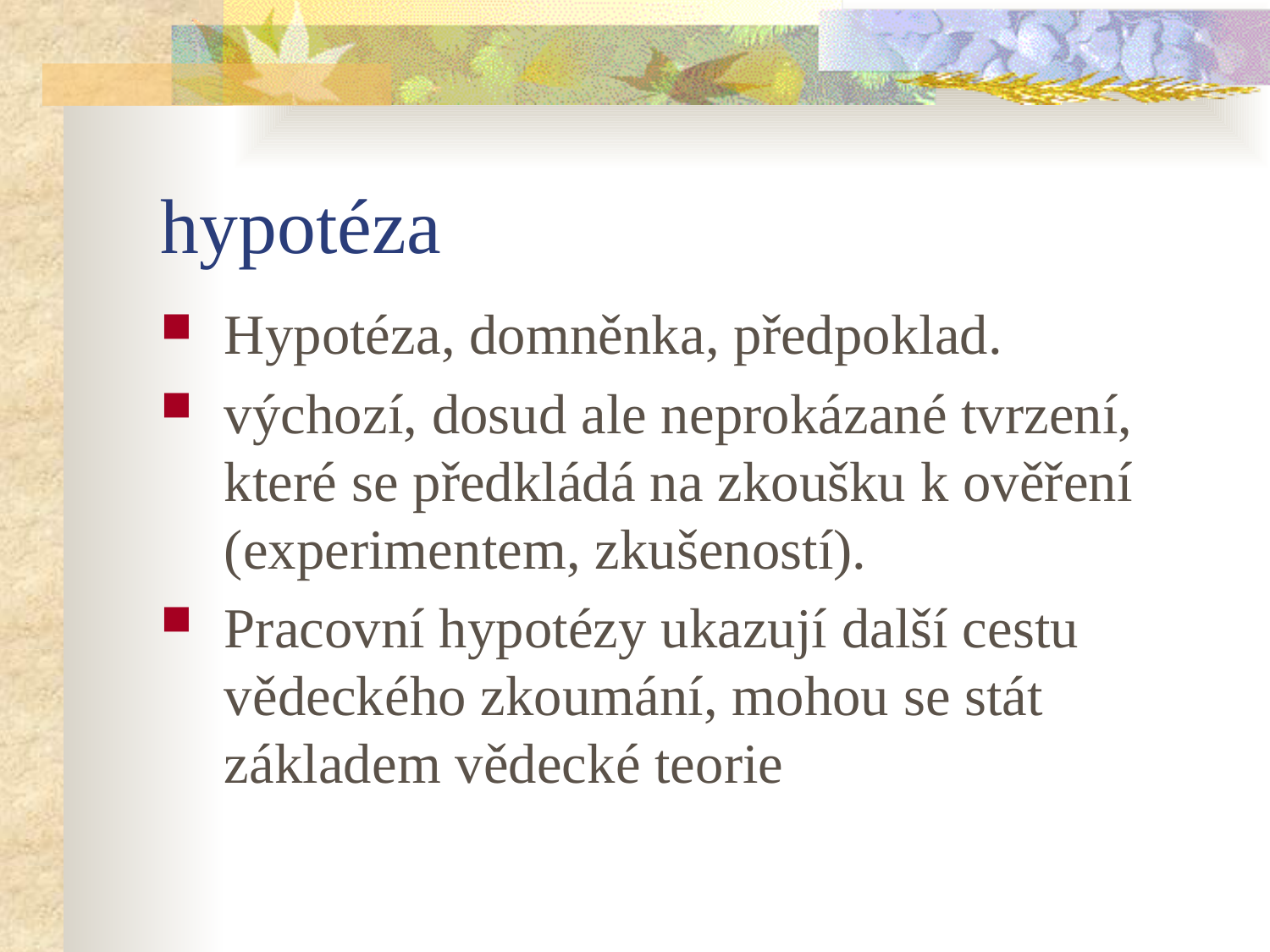

# hypotéza
Hypotéza, domněnka, předpoklad.
výchozí, dosud ale neprokázané tvrzení, které se předkládá na zkoušku k ověření (experimentem, zkušeností).
Pracovní hypotézy ukazují další cestu vědeckého zkoumání, mohou se stát základem vědecké teorie